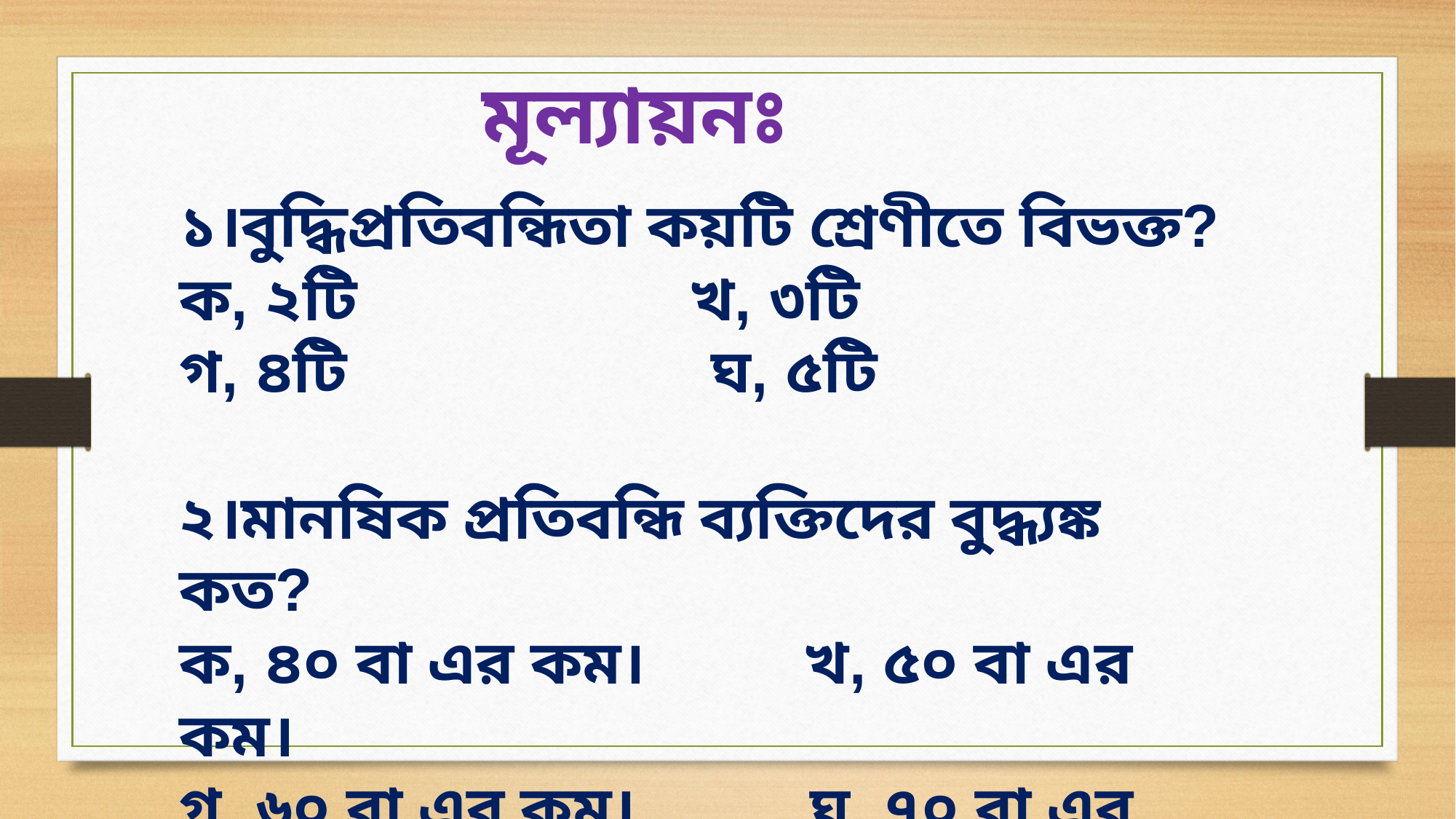

মূল্যায়নঃ
১।বুদ্ধিপ্রতিবন্ধিতা কয়টি শ্রেণীতে বিভক্ত?
ক, ২টি                     খ, ৩টি
গ, ৪টি                       ঘ, ৫টি

২।মানষিক প্রতিবন্ধি ব্যক্তিদের বুদ্ধ্যঙ্ক কত?
ক, ৪০ বা এর কম।          খ, ৫০ বা এর কম।
গ, ৬০ বা এর কম।           ঘ, ৭০ বা এর কম।